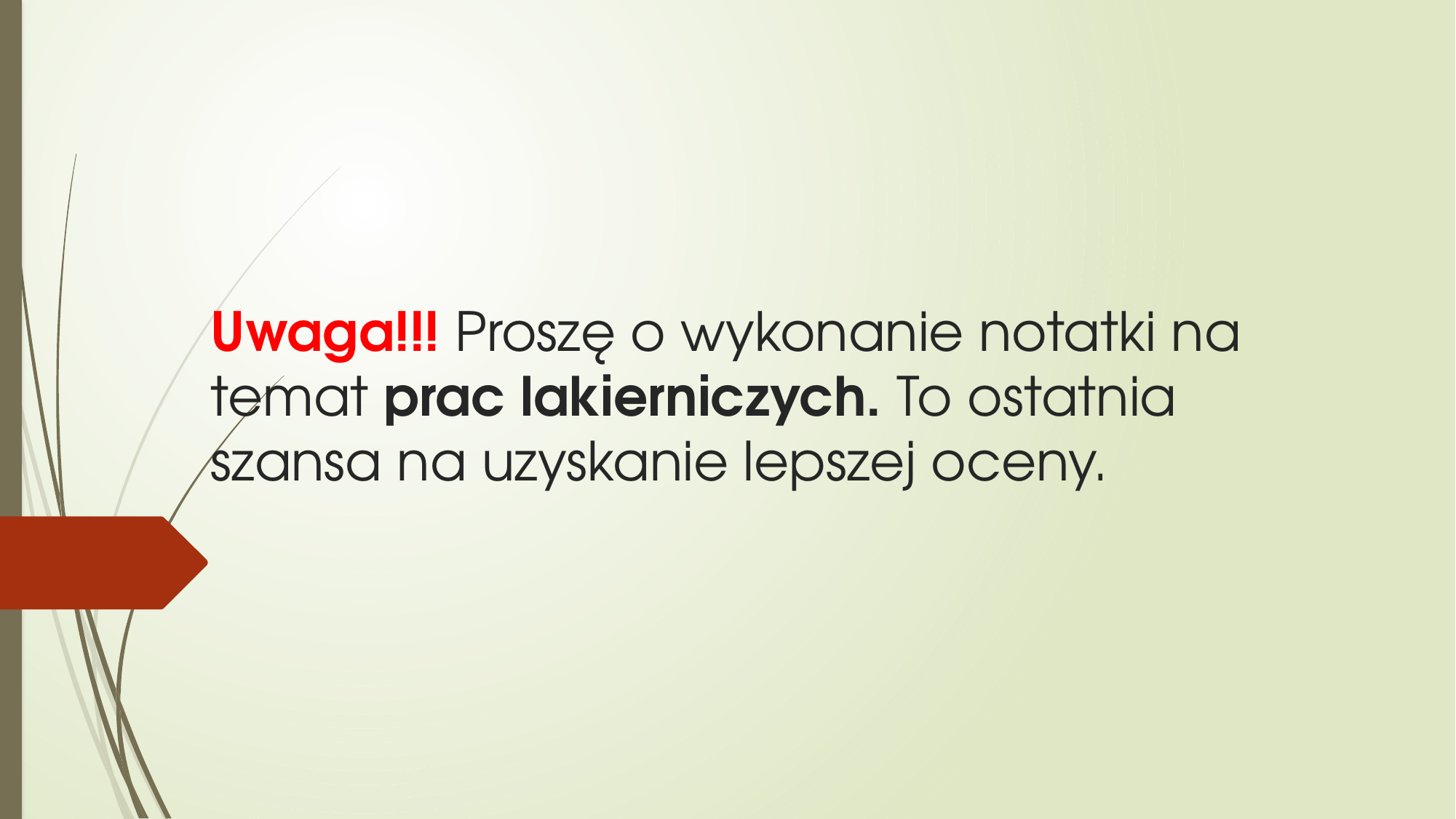

# Uwaga!!! Proszę o wykonanie notatki na temat prac lakierniczych. To ostatnia szansa na uzyskanie lepszej oceny.